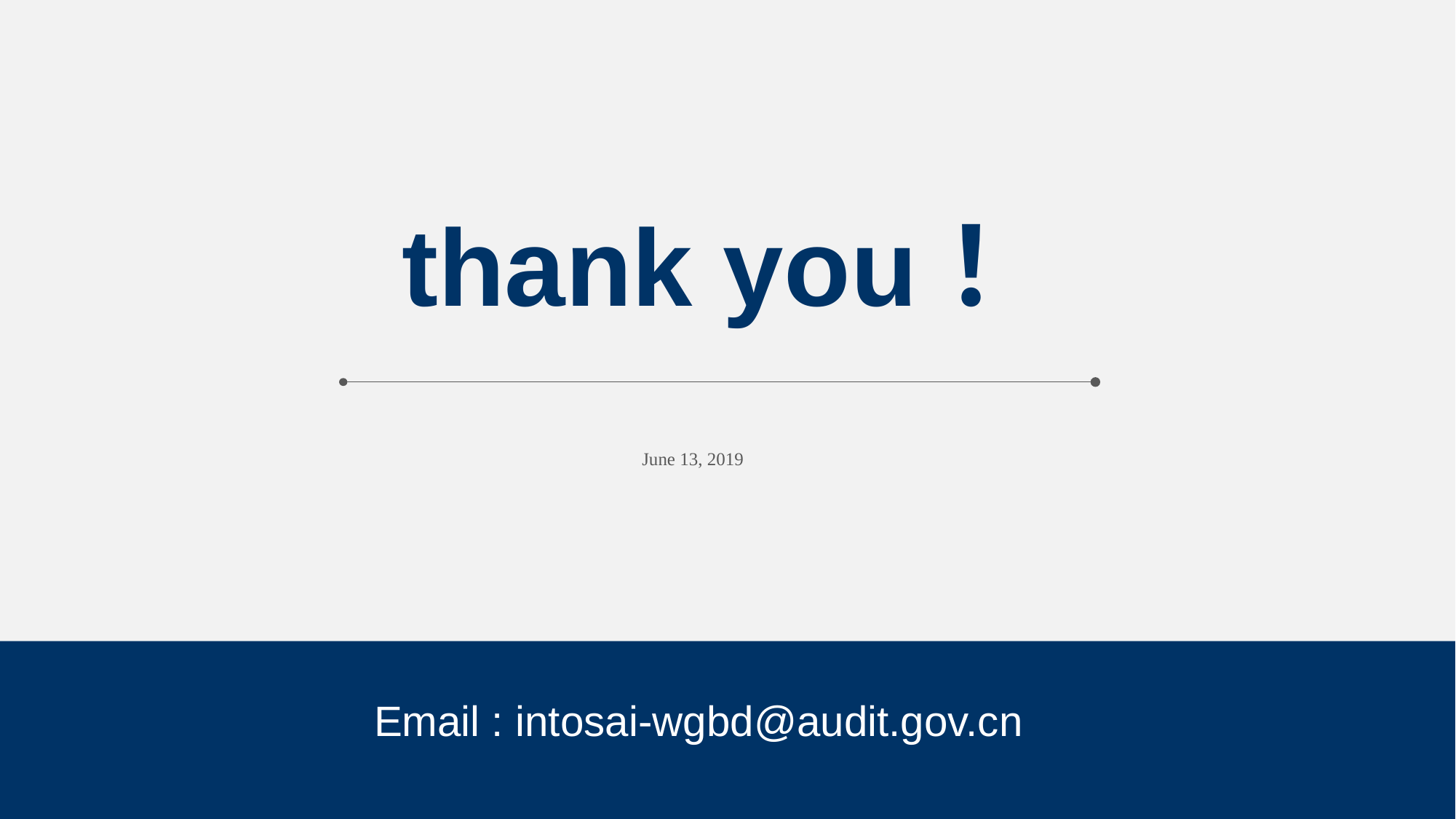

thank you！

June 13, 2019

Email : intosai-wgbd@audit.gov.cn